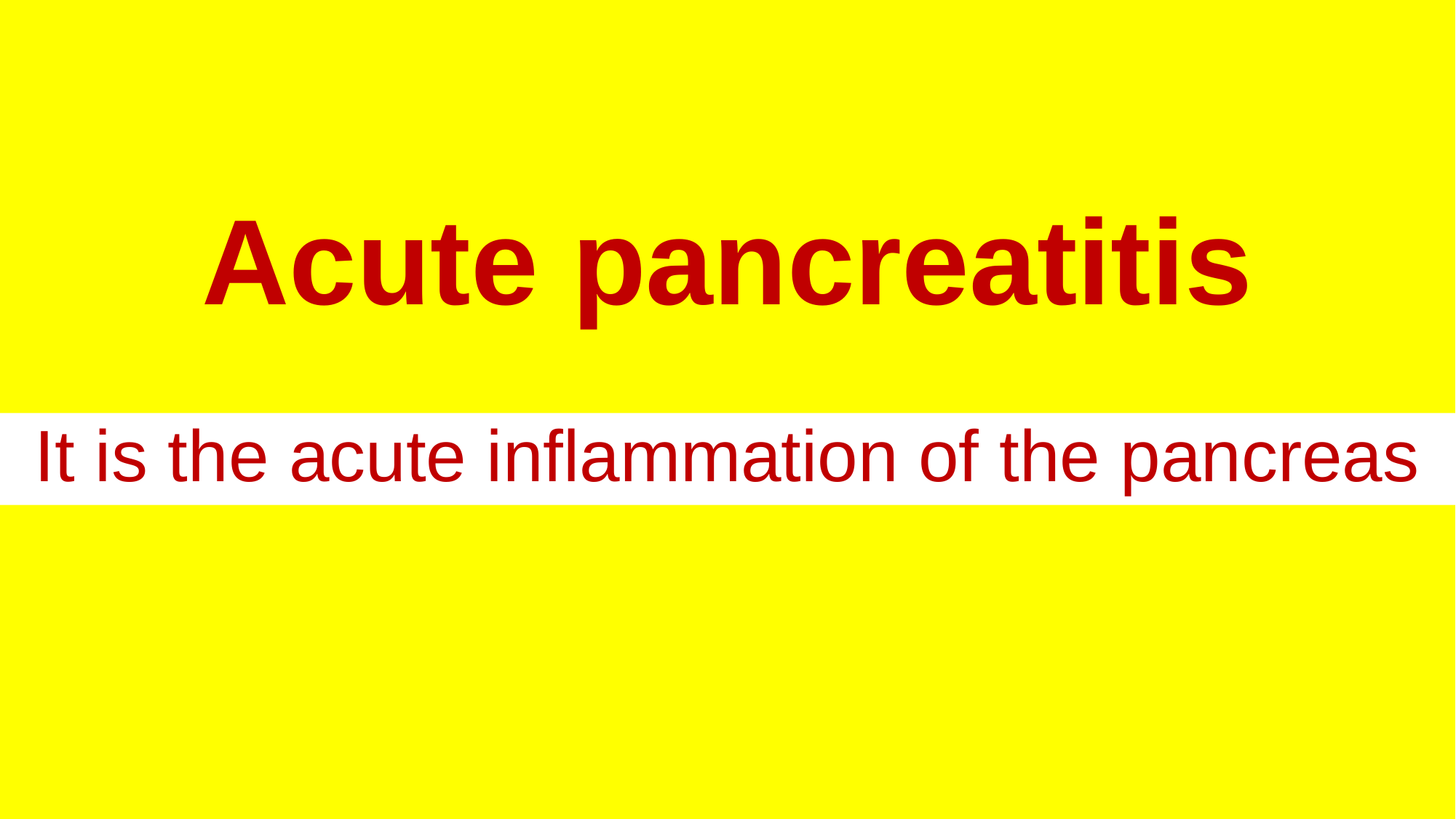

# Acute pancreatitis
It is the acute inflammation of the pancreas